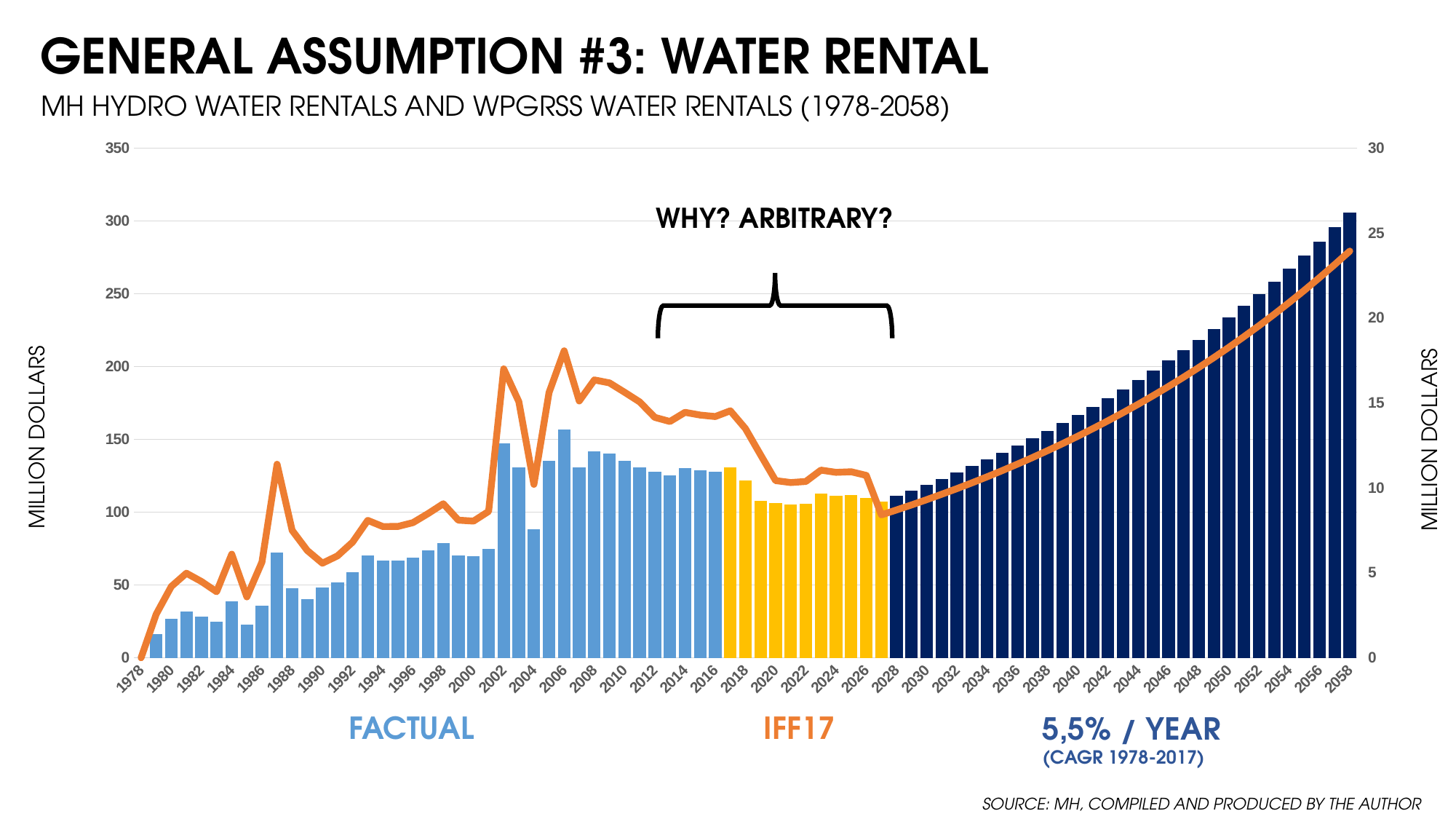

GENERAL ASSUMPTION #3: WATER RENTAL
MH HYDRO WATER RENTALS AND WPGRSS WATER RENTALS (1978-2058)

### Chart

| Category | Total Geral | WPG |
|---|---|---|
| 1978 | 0.0 | 0.0 |
| 1979 | 16.300000000000004 | 2.5666847973891764 |
| 1980 | 26.672727272727272 | 4.200029668455016 |
| 1981 | 31.612121212121217 | 4.97781294039113 |
| 1982 | 28.502732240437165 | 4.488191995434625 |
| 1983 | 24.688468158347682 | 3.8875776621385114 |
| 1984 | 38.73267326732673 | 6.0990529838950716 |
| 1985 | 22.768253968253966 | 3.5852105106388485 |
| 1986 | 35.78048780487806 | 5.634186140610388 |
| 1987 | 72.33868613138686 | 11.390834721259994 |
| 1988 | 47.617977528089895 | 7.4981803069796165 |
| 1989 | 40.096256684491976 | 6.313770089834336 |
| 1990 | 48.234693877551024 | 5.5666509378317794 |
| 1991 | 51.971014492753625 | 5.997850785589865 |
| 1992 | 58.990476190476194 | 6.80795011247473 |
| 1993 | 70.0747663551402 | 8.08716159450392 |
| 1994 | 66.94982497082847 | 7.726519565100595 |
| 1995 | 66.98630136986301 | 7.730729219284569 |
| 1996 | 68.94038245219349 | 7.95624505477776 |
| 1997 | 73.56637168141593 | 8.490119434630222 |
| 1998 | 78.55421686746988 | 9.065754747112829 |
| 1999 | 70.18299246501616 | 8.099651711629331 |
| 2000 | 69.71069182389937 | 8.045144621494465 |
| 2001 | 74.66666666666667 | 8.617101853697429 |
| 2002 | 147.352 | 17.00554275463424 |
| 2003 | 130.6536964980545 | 15.07843138775634 |
| 2004 | 88.42788920725883 | 10.205251714371709 |
| 2005 | 135.2747663551402 | 15.611738034607567 |
| 2006 | 156.57561869844184 | 18.07001858210042 |
| 2007 | 130.98475336322872 | 15.1166378707015 |
| 2008 | 141.71428571428572 | 16.354907599874714 |
| 2009 | 140.2027972027972 | 16.180470317006098 |
| 2010 | 135.43690987124464 | 15.630450630944914 |
| 2011 | 130.5087572977481 | 15.061704300457677 |
| 2012 | 127.50698438783895 | 14.151148928610072 |
| 2013 | 125.30293159609121 | 13.906535824063026 |
| 2014 | 130.19169329073483 | 14.449106845952741 |
| 2015 | 128.75197472353872 | 14.289322094101765 |
| 2016 | 127.96261682242991 | 14.201716530608955 |
| 2017 | 130.99999999999997 | 14.538815411155836 |
| 2018 | 121.56862745098039 | 13.49209033814791 |
| 2019 | 107.65090349865436 | 11.947455074893785 |
| 2020 | 106.48242380381603 | 10.428505308256003 |
| 2021 | 105.31837856702262 | 10.314502907697243 |
| 2022 | 105.97050475010016 | 10.378369798766574 |
| 2023 | 112.77236553764641 | 11.044519561281678 |
| 2024 | 111.43170286258096 | 10.913219884545734 |
| 2025 | 111.80723862590459 | 10.949998505480169 |
| 2026 | 109.61493982931822 | 10.73529265243154 |
| 2027 | 107.46562728364532 | 8.411869433179755 |
| 2028 | 111.15317331788805 | 8.700512011769256 |
| 2029 | 114.96725279448223 | 8.999058992565258 |
| 2030 | 118.91220754723408 | 9.307850232506224 |
| 2031 | 122.99252839444308 | 9.627237250288298 |
| 2032 | 127.21286025111515 | 9.95758362652368 |
| 2033 | 131.57800741659455 | 10.299265417629883 |
| 2034 | 136.09293904363454 | 10.652671583921103 |
| 2035 | 140.76279479513178 | 11.018204432388984 |
| 2036 | 145.59289069496475 | 11.396280074676842 |
| 2037 | 150.58872517959588 | 11.78732890076869 |
| 2038 | 155.75598535732706 | 12.191796068932321 |
| 2039 | 161.10055348233337 | 12.610142012474114 |
| 2040 | 166.62851365084484 | 13.04284296388254 |
| 2041 | 172.34615872709927 | 13.490391496956939 |
| 2042 | 178.25999750695073 | 13.953297087538795 |
| 2043 | 184.37676212728724 | 14.432086693483754 |
| 2044 | 190.7034157296942 | 14.927305354534665 |
| 2045 | 197.2471603870856 | 15.4395168127785 |
| 2046 | 204.01544530232877 | 15.969304154393448 |
| 2047 | 211.01597528819292 | 16.51727047341675 |
| 2048 | 218.256719538278 | 17.084039558288893 |
| 2049 | 225.7459206989051 | 17.670256601955668 |
| 2050 | 233.49210425229887 | 18.276588936336495 |
| 2051 | 241.50408822174052 | 18.9037267919951 |
| 2052 | 249.79099320974137 | 19.552384083877286 |
| 2053 | 258.3622527806639 | 20.22329922401033 |
| 2054 | 267.2276241996082 | 20.917235962089112 |
| 2055 | 276.39719953979085 | 21.634984254905895 |
| 2056 | 285.8814171710581 | 22.377361165613447 |
| 2057 | 295.69107364261407 | 23.14521179384528 |
| 2058 | 305.8373359734881 | 23.939410237751737 |
WHY? ARBITRARY?
MILLION DOLLARS
MILLION DOLLARS
FACTUAL
IFF17
5,5% / YEAR
(CAGR 1978-2017)
SOURCE: MH, COMPILED AND PRODUCED BY THE AUTHOR